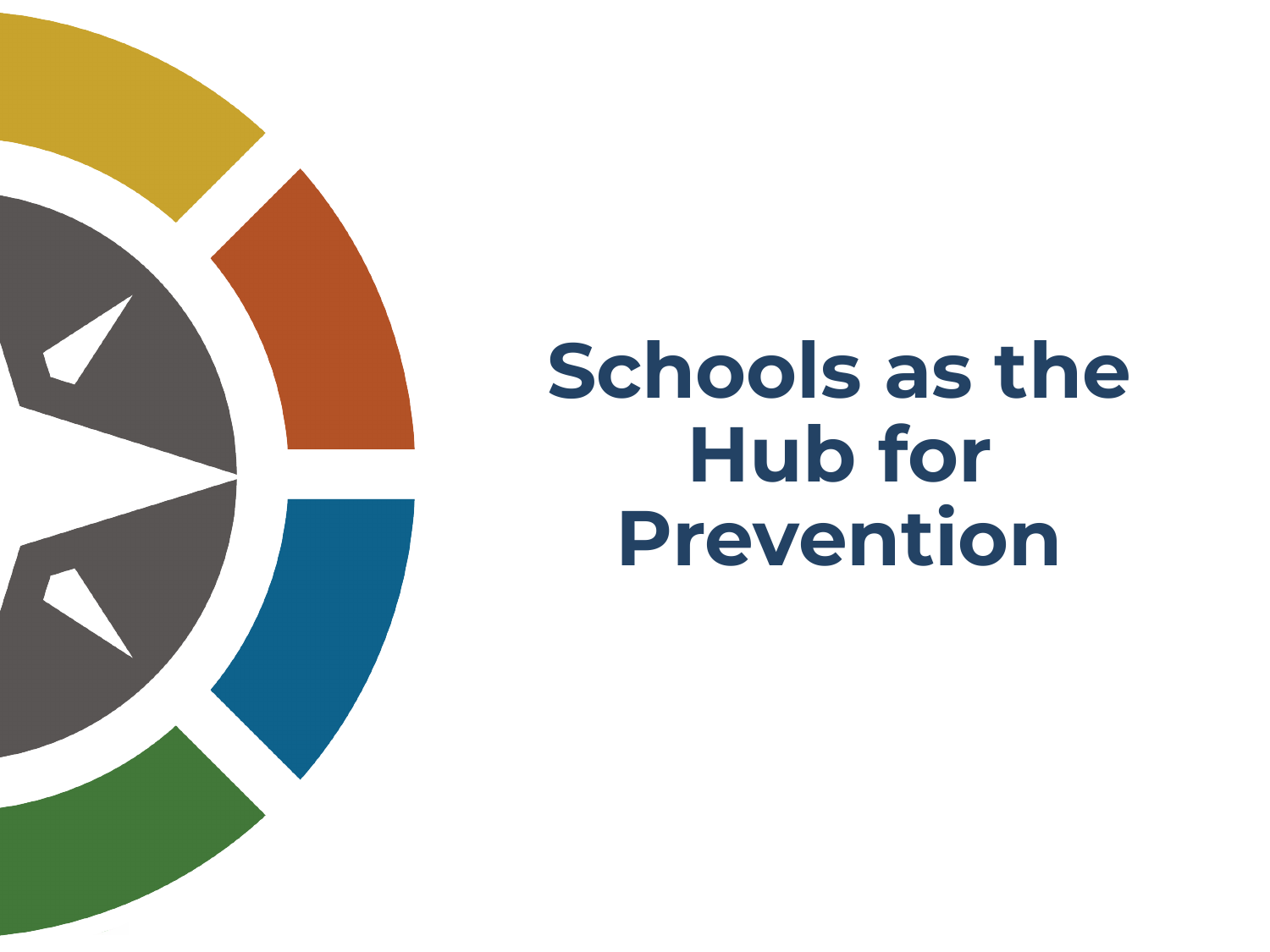

# Schools as the Hub for Prevention